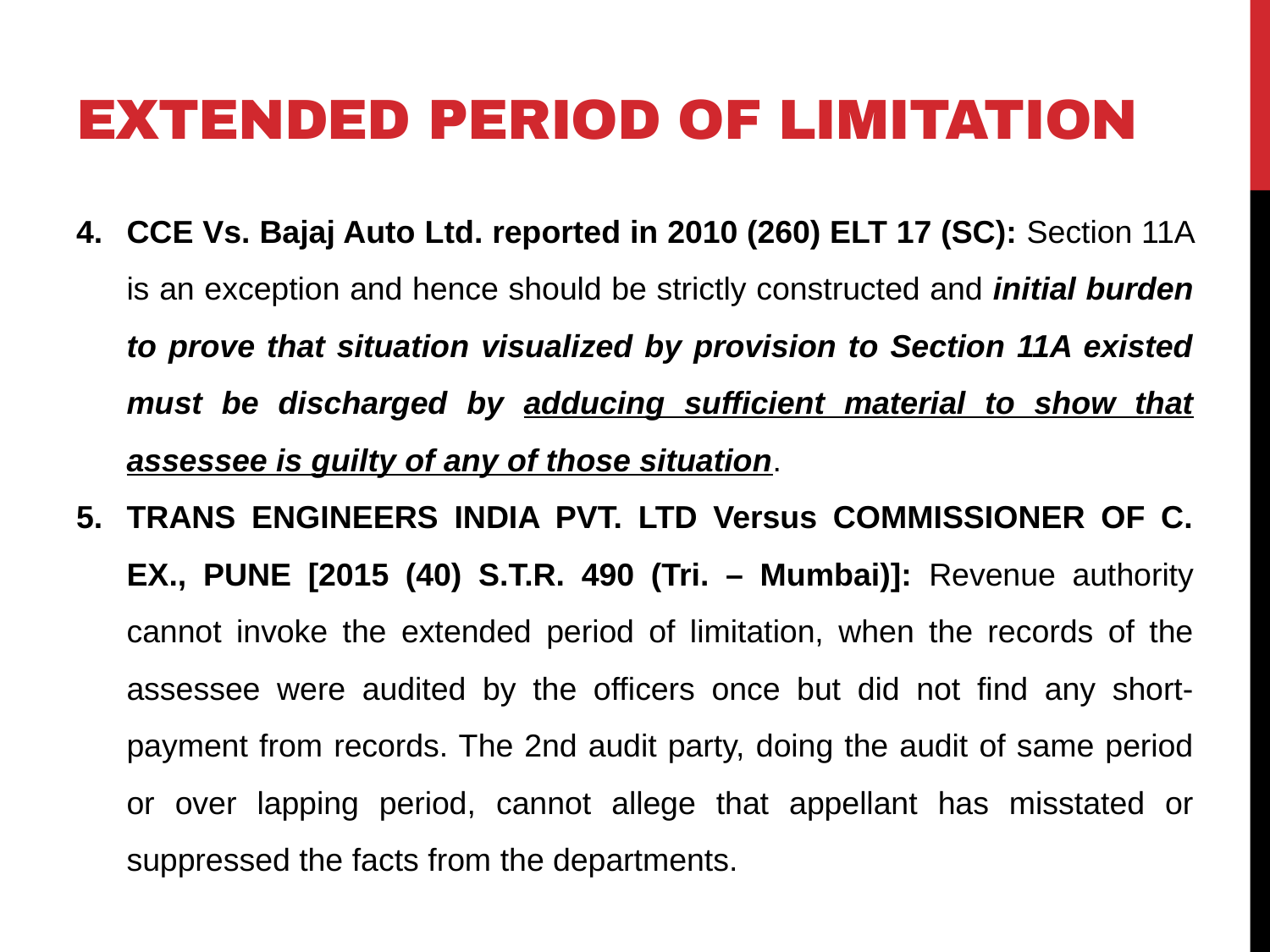

# Extended period of limitation
CCE Vs. Bajaj Auto Ltd. reported in 2010 (260) ELT 17 (SC): Section 11A is an exception and hence should be strictly constructed and initial burden to prove that situation visualized by provision to Section 11A existed must be discharged by adducing sufficient material to show that assessee is guilty of any of those situation.
TRANS ENGINEERS INDIA PVT. LTD Versus COMMISSIONER OF C. EX., PUNE [2015 (40) S.T.R. 490 (Tri. – Mumbai)]: Revenue authority cannot invoke the extended period of limitation, when the records of the assessee were audited by the officers once but did not find any short-payment from records. The 2nd audit party, doing the audit of same period or over lapping period, cannot allege that appellant has misstated or suppressed the facts from the departments.